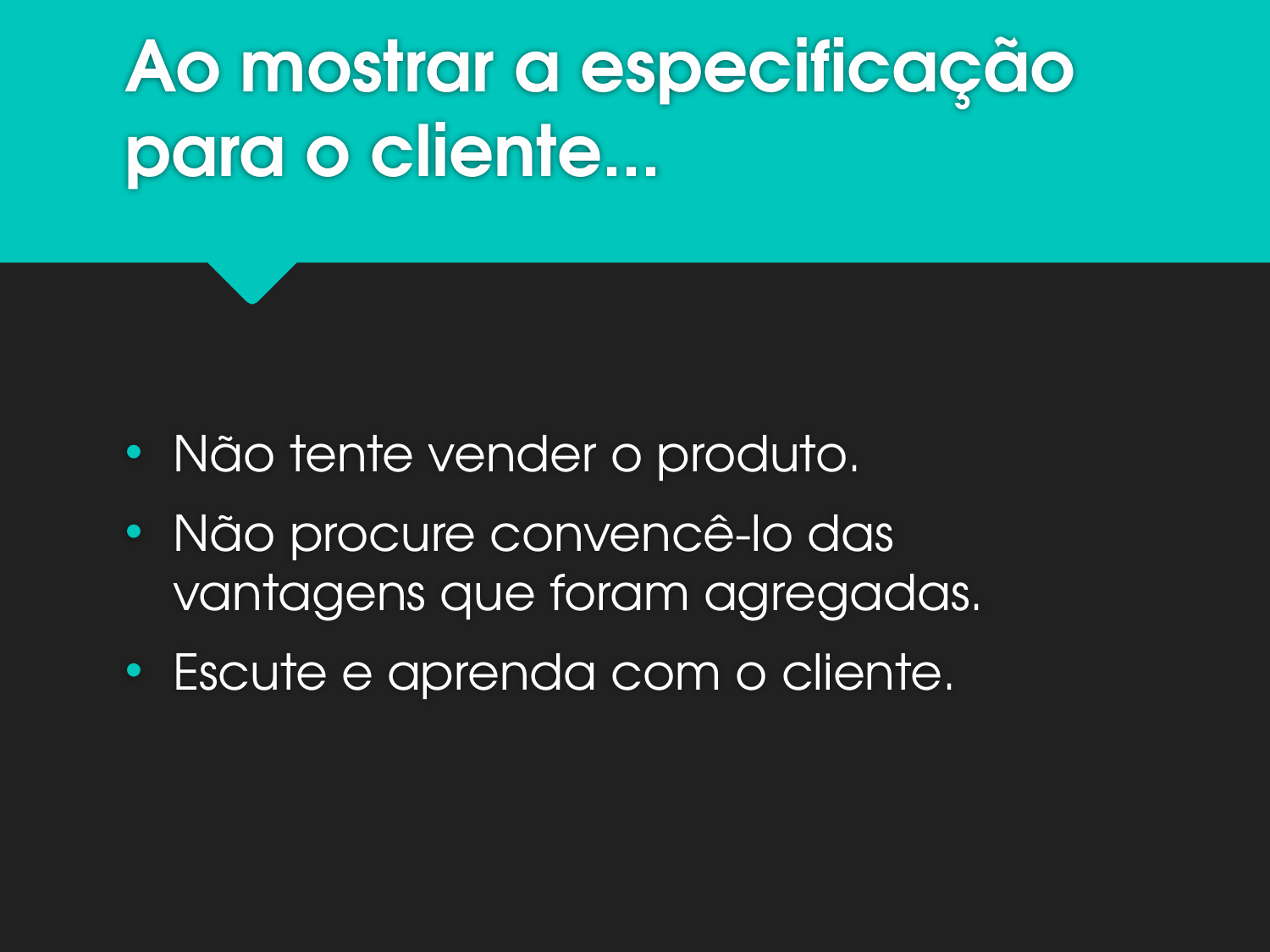

# Ao mostrar a especificação para o cliente...
Não tente vender o produto.
Não procure convencê-lo das vantagens que foram agregadas.
Escute e aprenda com o cliente.